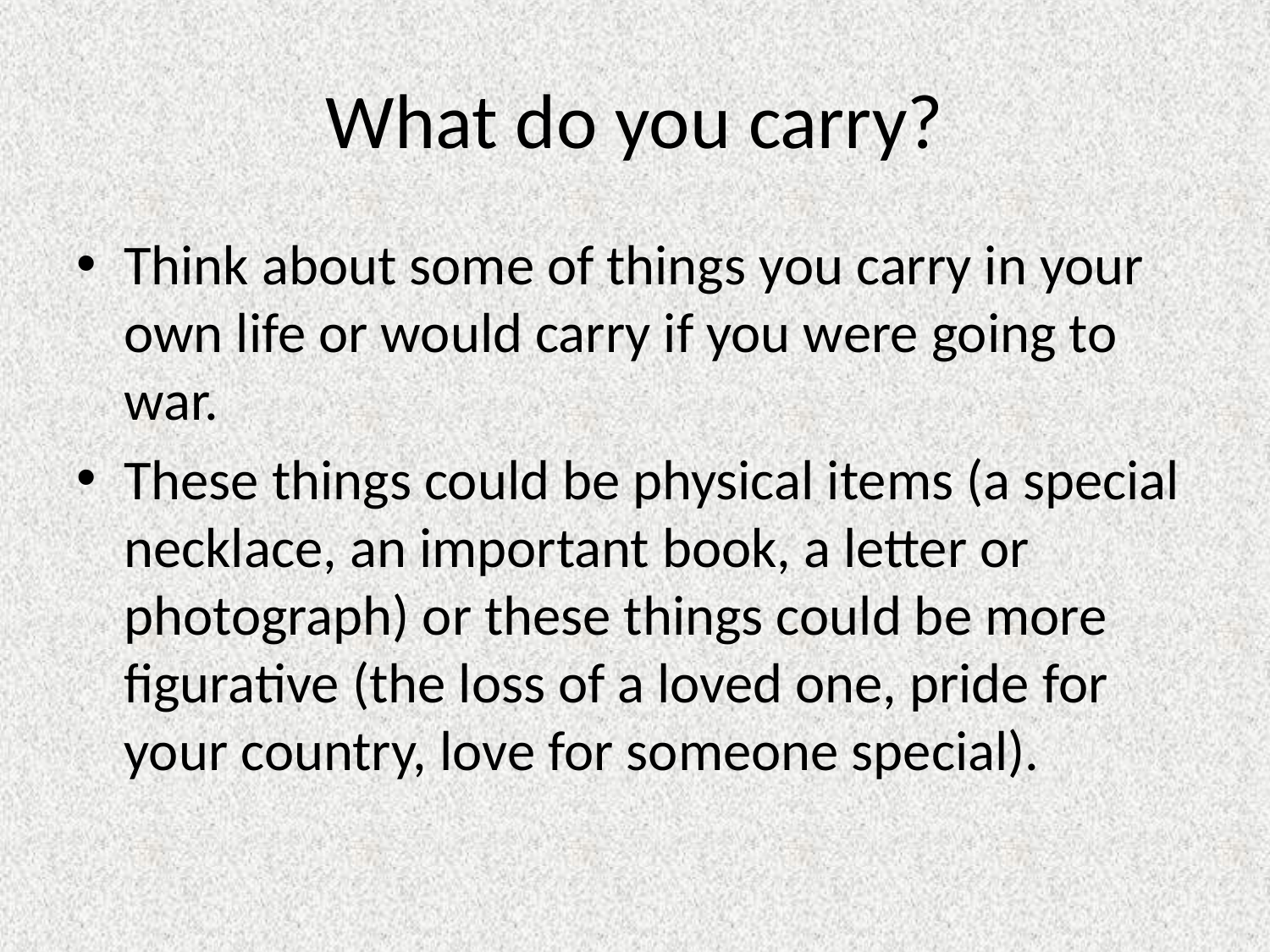

# What do you carry?
Think about some of things you carry in your own life or would carry if you were going to war.
These things could be physical items (a special necklace, an important book, a letter or photograph) or these things could be more figurative (the loss of a loved one, pride for your country, love for someone special).